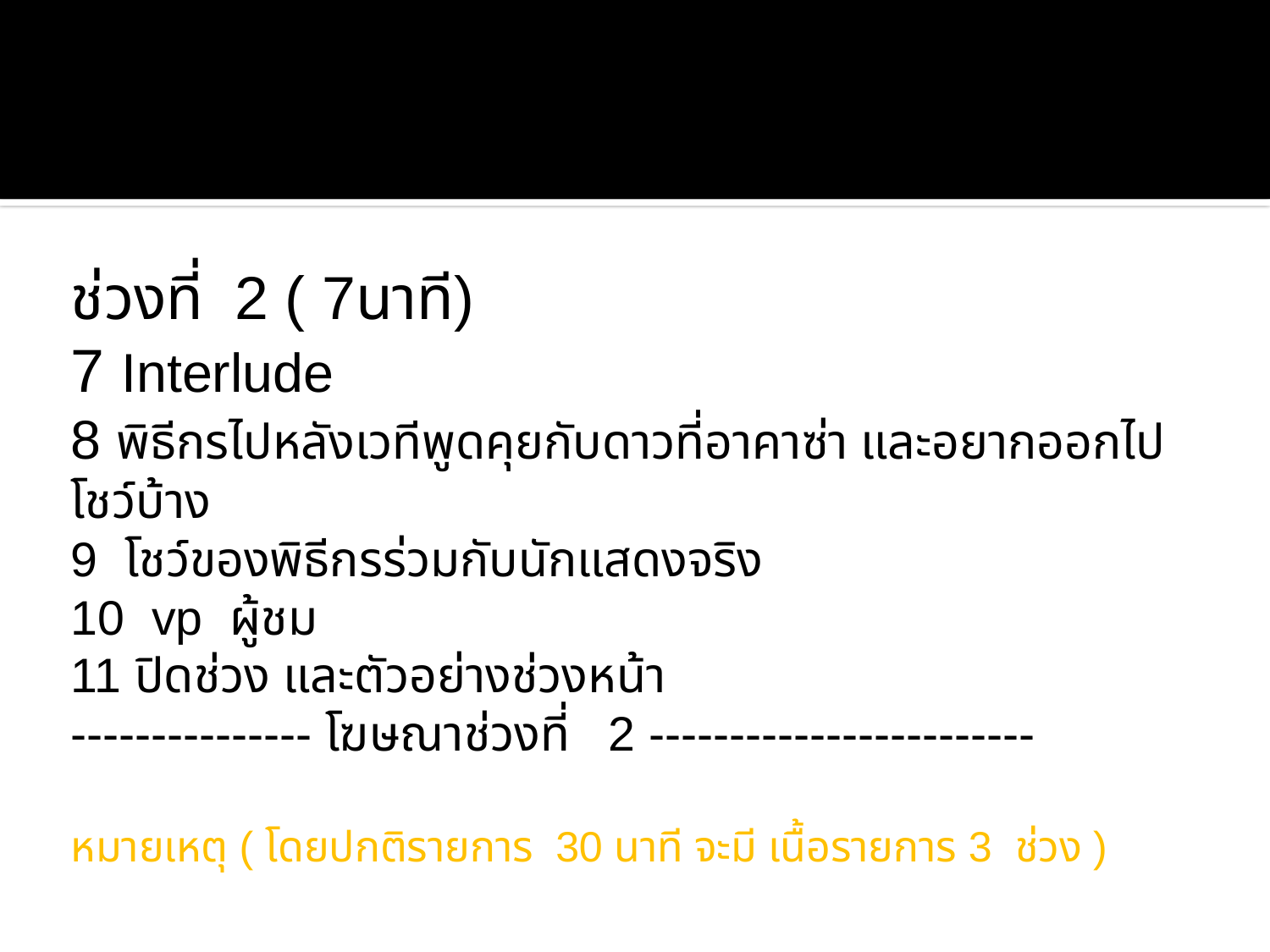

#
ช่วงที่  2 ( 7นาที)
7 Interlude
8 พิธีกรไปหลังเวทีพูดคุยกับดาวที่อาคาซ่า และอยากออกไปโชว์บ้าง
9  โชว์ของพิธีกรร่วมกับนักแสดงจริง
10  vp  ผู้ชม
11 ปิดช่วง และตัวอย่างช่วงหน้า
--------------- โฆษณาช่วงที่   2 ------------------------

หมายเหตุ ( โดยปกติรายการ  30 นาที จะมี เนื้อรายการ 3  ช่วง )